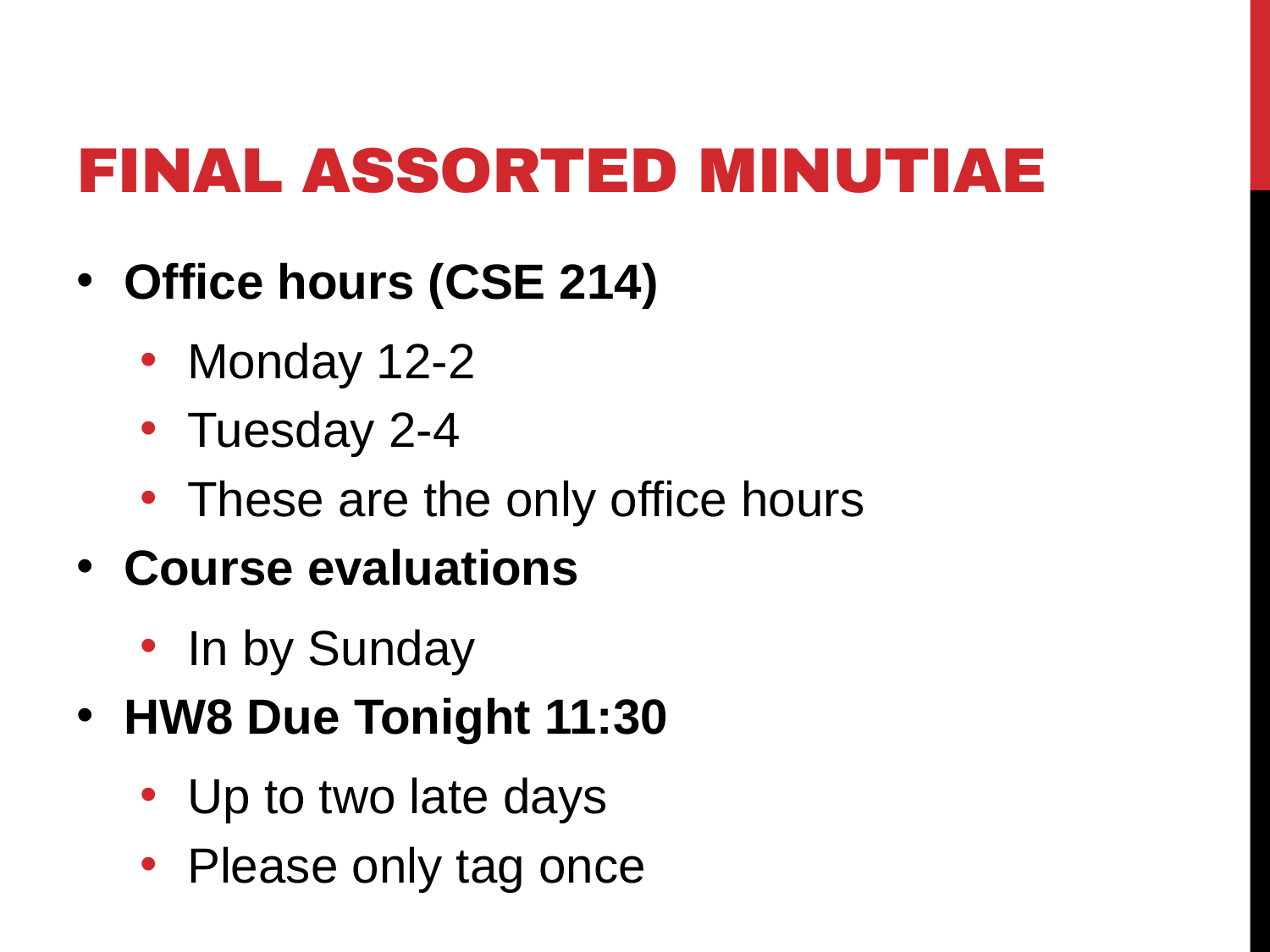

# Final Assorted minutiae
Office hours (CSE 214)
Monday 12-2
Tuesday 2-4
These are the only office hours
Course evaluations
In by Sunday
HW8 Due Tonight 11:30
Up to two late days
Please only tag once